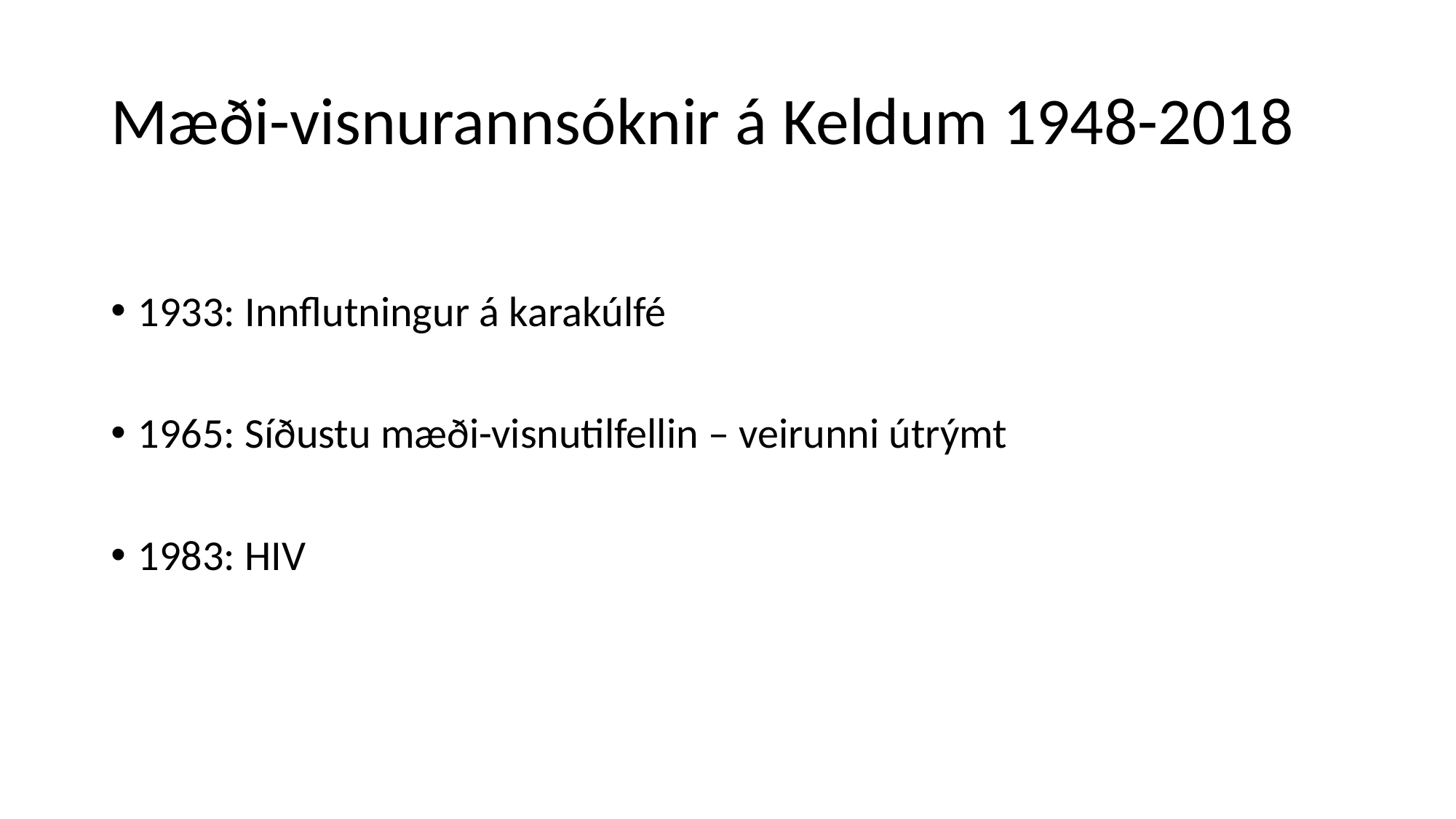

# Mæði-visnurannsóknir á Keldum 1948-2018

1933: Innflutningur á karakúlfé

1965: Síðustu mæði-visnutilfellin – veirunni útrýmt

1983: HIV